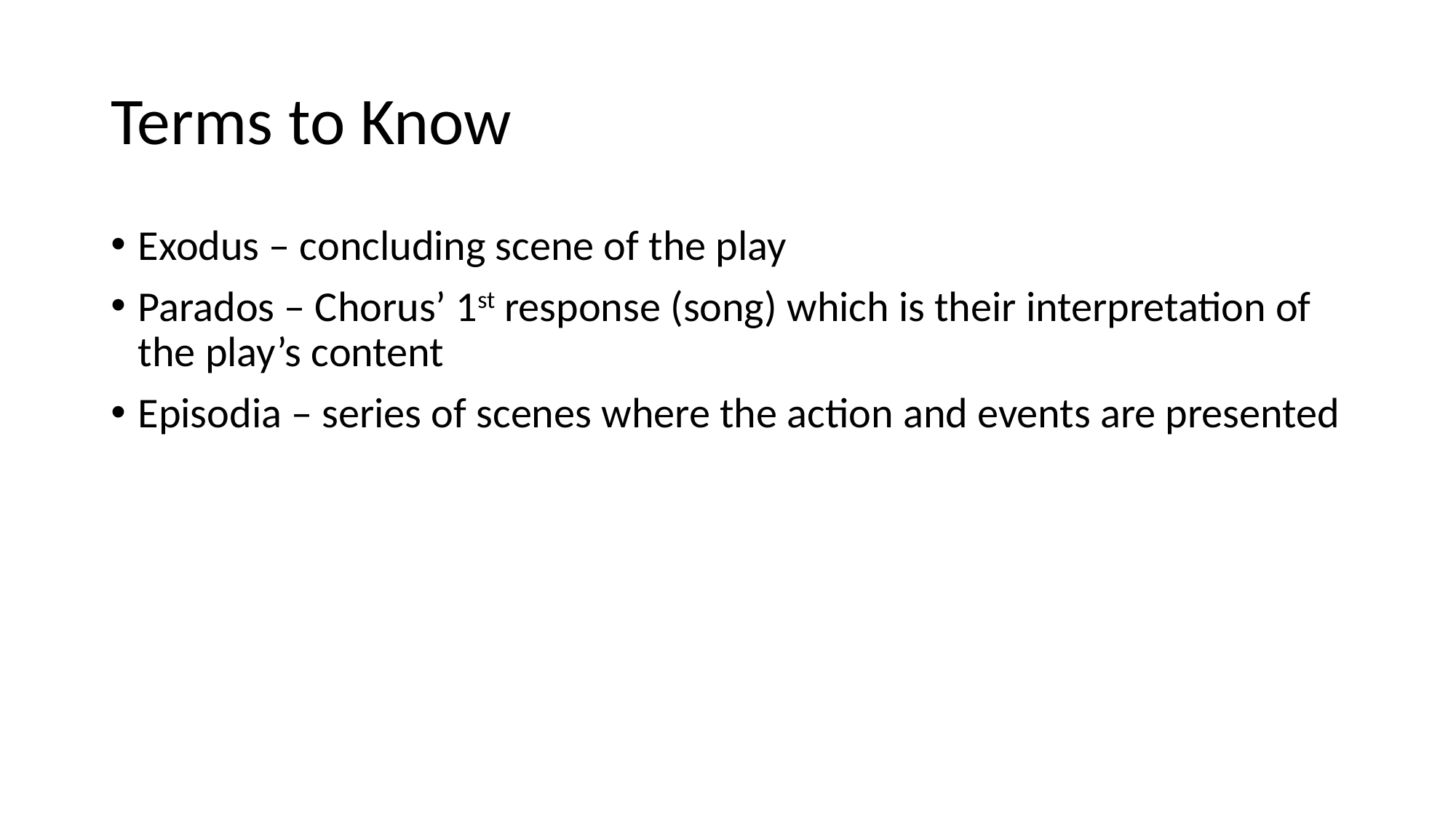

# Terms to Know
Exodus – concluding scene of the play
Parados – Chorus’ 1st response (song) which is their interpretation of the play’s content
Episodia – series of scenes where the action and events are presented